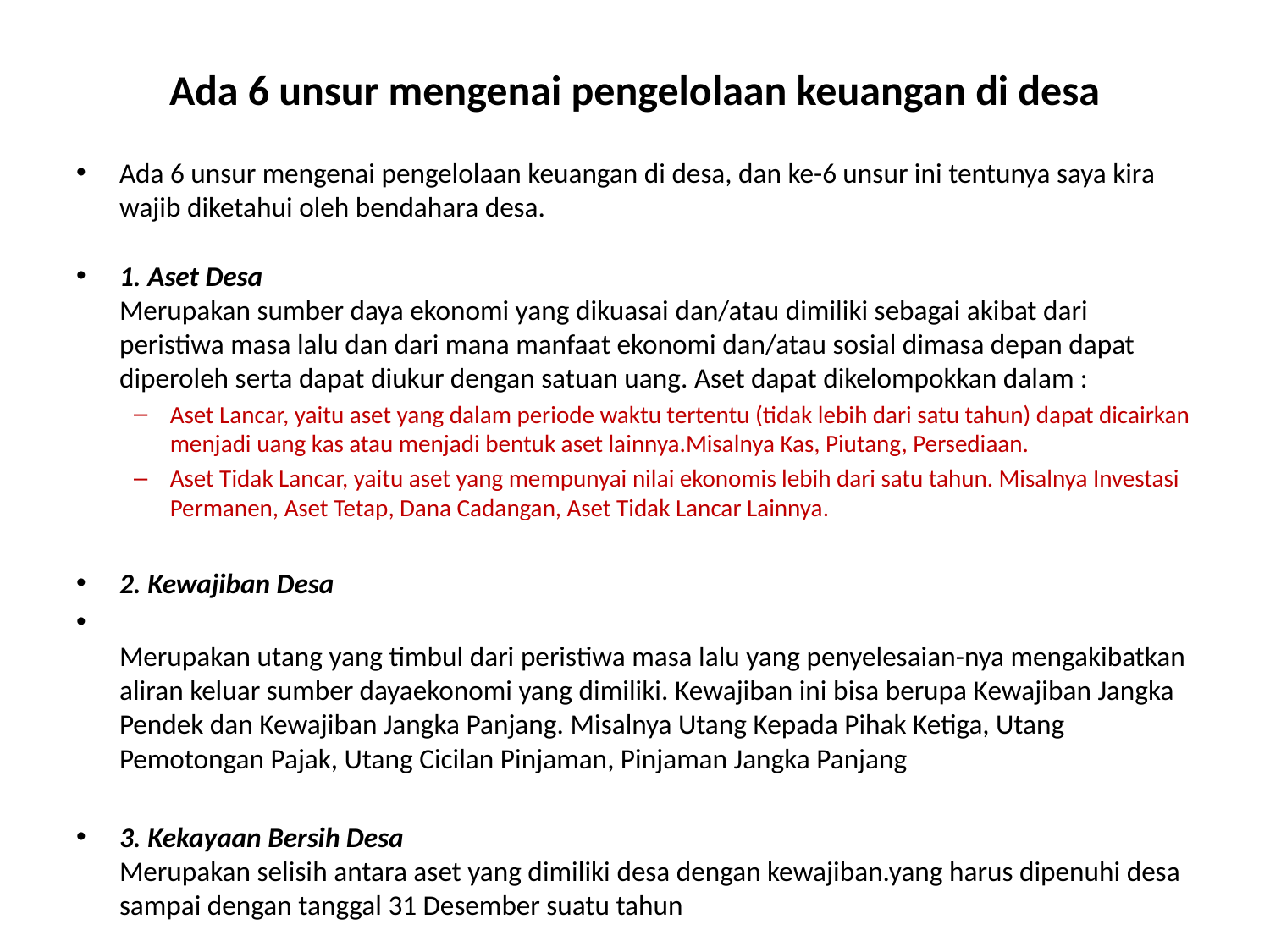

# Ada 6 unsur mengenai pengelolaan keuangan di desa
Ada 6 unsur mengenai pengelolaan keuangan di desa, dan ke-6 unsur ini tentunya saya kira wajib diketahui oleh bendahara desa.
1. Aset Desa
Merupakan sumber daya ekonomi yang dikuasai dan/atau dimiliki sebagai akibat dari peristiwa masa lalu dan dari mana manfaat ekonomi dan/atau sosial dimasa depan dapat diperoleh serta dapat diukur dengan satuan uang. Aset dapat dikelompokkan dalam :
Aset Lancar, yaitu aset yang dalam periode waktu tertentu (tidak lebih dari satu tahun) dapat dicairkan menjadi uang kas atau menjadi bentuk aset lainnya.Misalnya Kas, Piutang, Persediaan.
Aset Tidak Lancar, yaitu aset yang mempunyai nilai ekonomis lebih dari satu tahun. Misalnya Investasi Permanen, Aset Tetap, Dana Cadangan, Aset Tidak Lancar Lainnya.

2. Kewajiban Desa
Merupakan utang yang timbul dari peristiwa masa lalu yang penyelesaian-nya mengakibatkan aliran keluar sumber dayaekonomi yang dimiliki. Kewajiban ini bisa berupa Kewajiban Jangka Pendek dan Kewajiban Jangka Panjang. Misalnya Utang Kepada Pihak Ketiga, Utang Pemotongan Pajak, Utang Cicilan Pinjaman, Pinjaman Jangka Panjang

3. Kekayaan Bersih Desa
Merupakan selisih antara aset yang dimiliki desa dengan kewajiban.yang harus dipenuhi desa sampai dengan tanggal 31 Desember suatu tahun